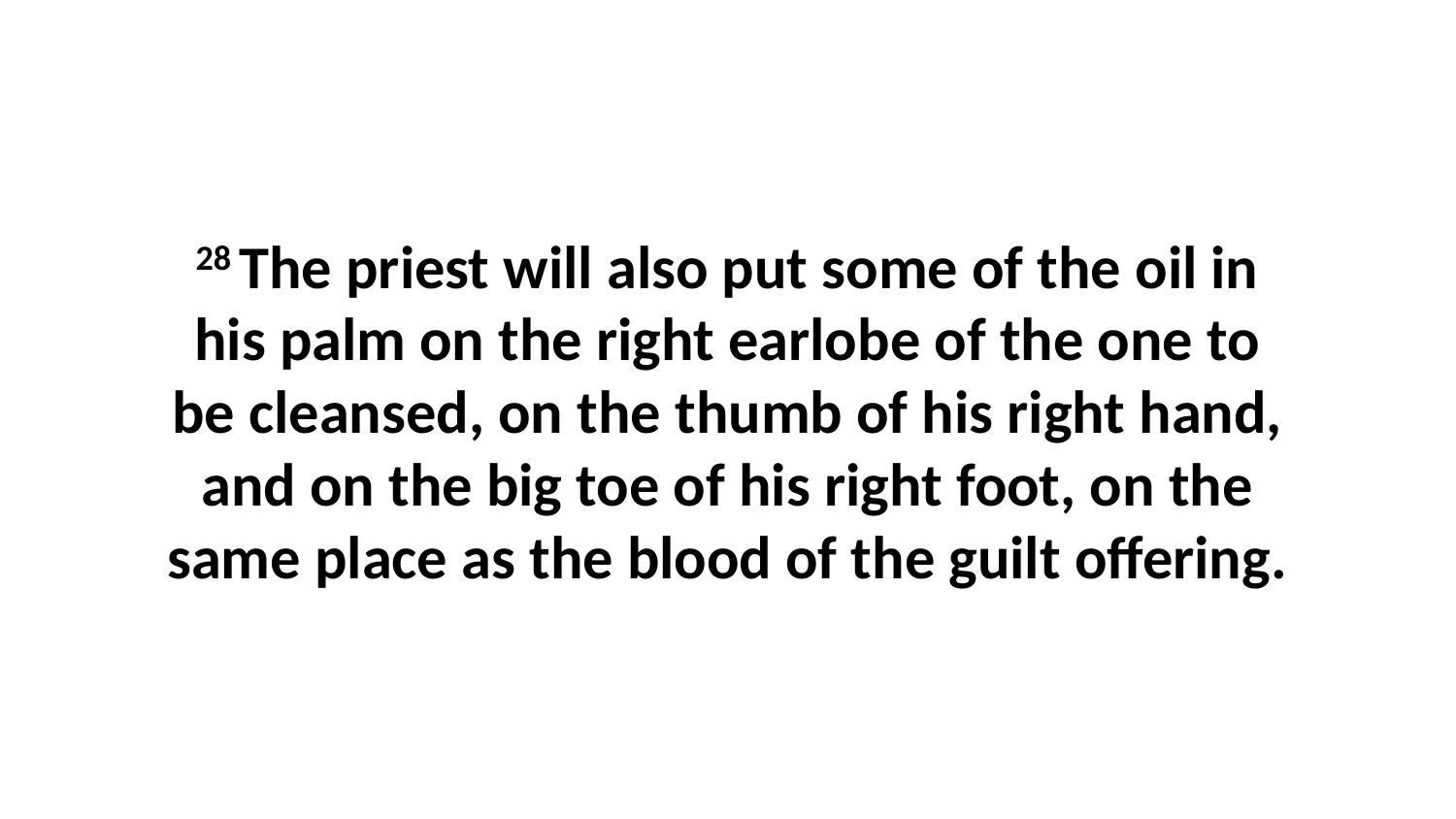

28 The priest will also put some of the oil in his palm on the right earlobe of the one to be cleansed, on the thumb of his right hand, and on the big toe of his right foot, on the same place as the blood of the guilt offering.